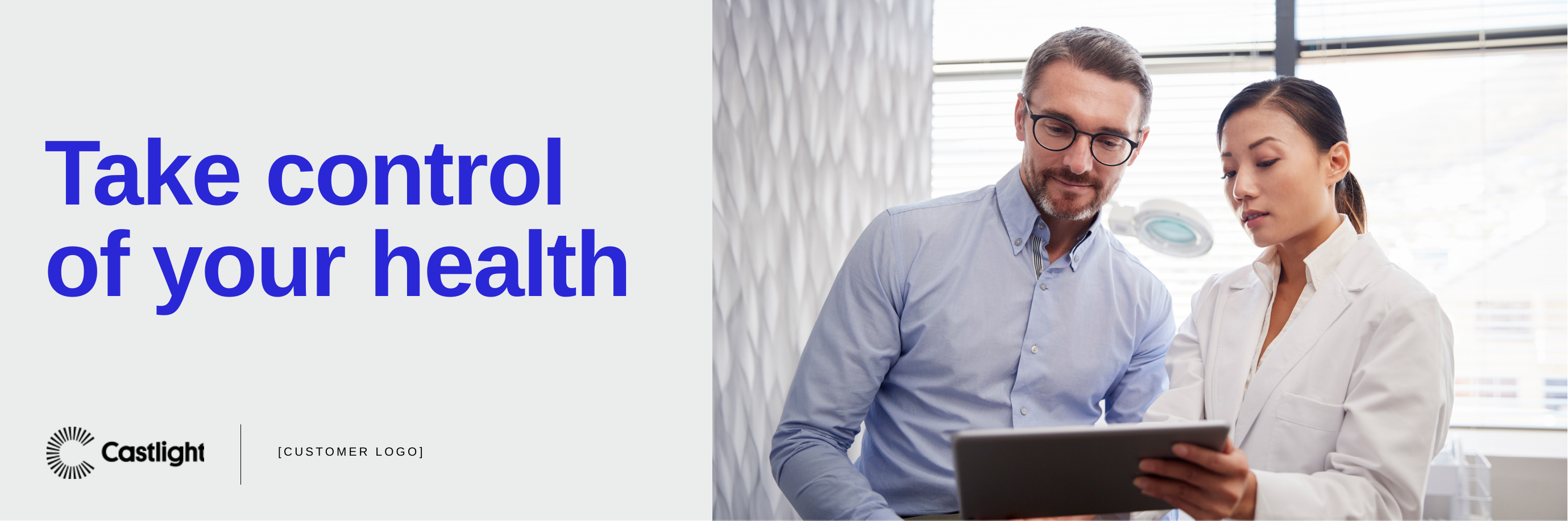

Take control
of your health
[CUSTOMER LOGO]